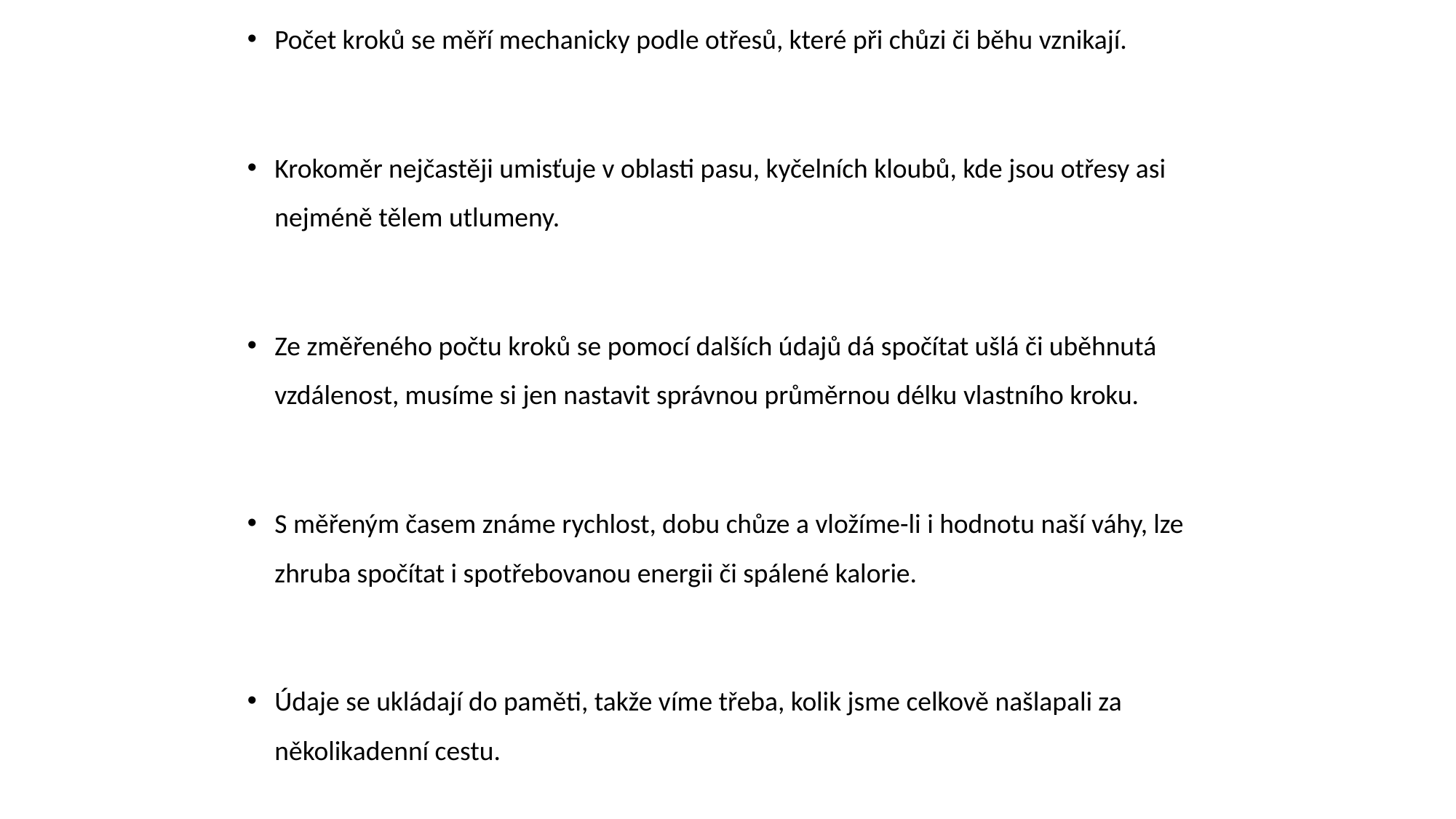

Počet kroků se měří mechanicky podle otřesů, které při chůzi či běhu vznikají.

Krokoměr nejčastěji umisťuje v oblasti pasu, kyčelních kloubů, kde jsou otřesy asi nejméně tělem utlumeny.

Ze změřeného počtu kroků se pomocí dalších údajů dá spočítat ušlá či uběhnutá vzdálenost, musíme si jen nastavit správnou průměrnou délku vlastního kroku.

S měřeným časem známe rychlost, dobu chůze a vložíme-li i hodnotu naší váhy, lze zhruba spočítat i spotřebovanou energii či spálené kalorie.

Údaje se ukládají do paměti, takže víme třeba, kolik jsme celkově našlapali za několikadenní cestu.